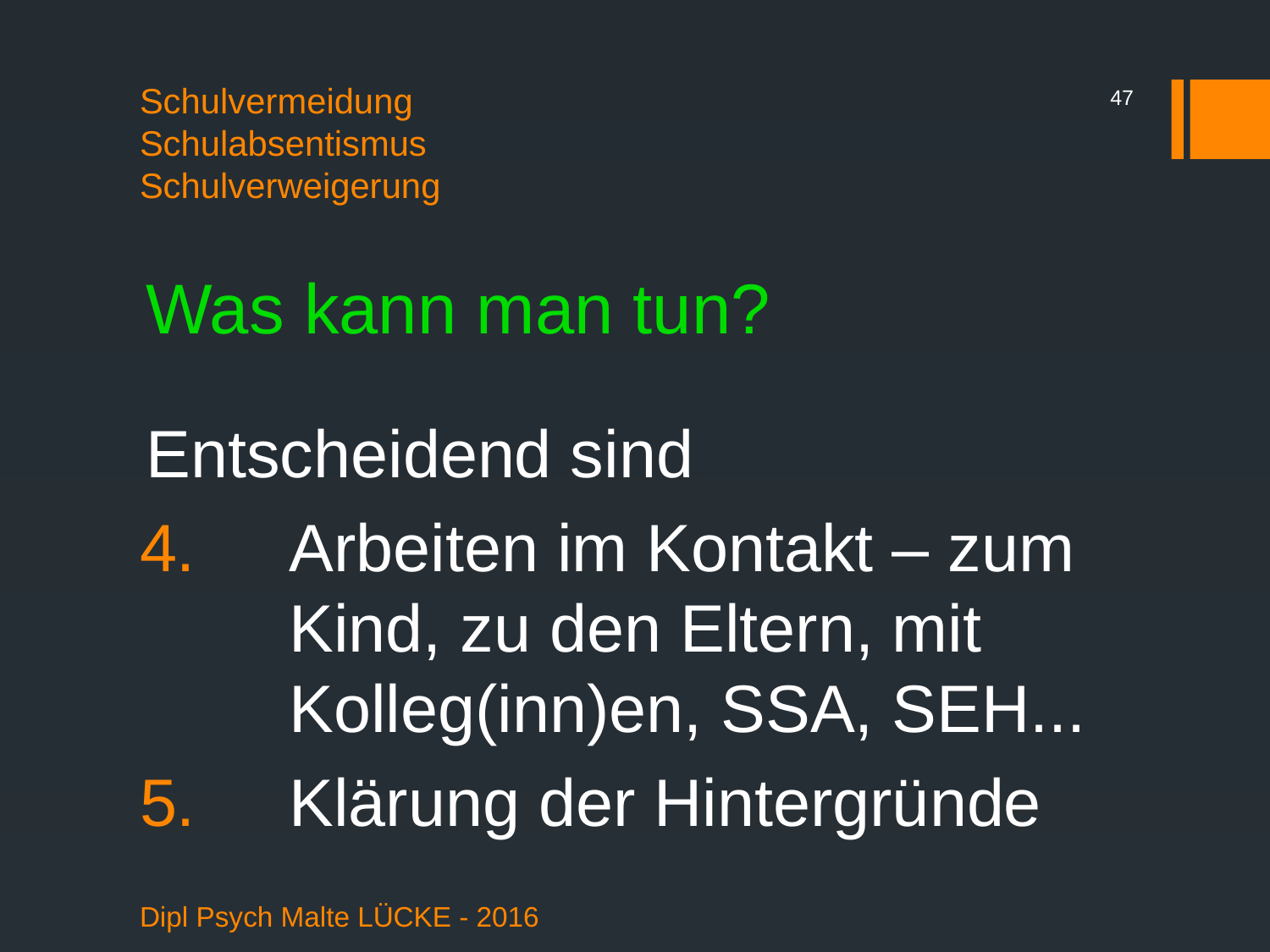

47
# Schulvermeidung Schulabsentismus Schulverweigerung
Was kann man tun?

Entscheidend sind
Arbeiten im Kontakt – zum Kind, zu den Eltern, mit Kolleg(inn)en, SSA, SEH...
Klärung der Hintergründe

Dipl Psych Malte LÜCKE - 2016